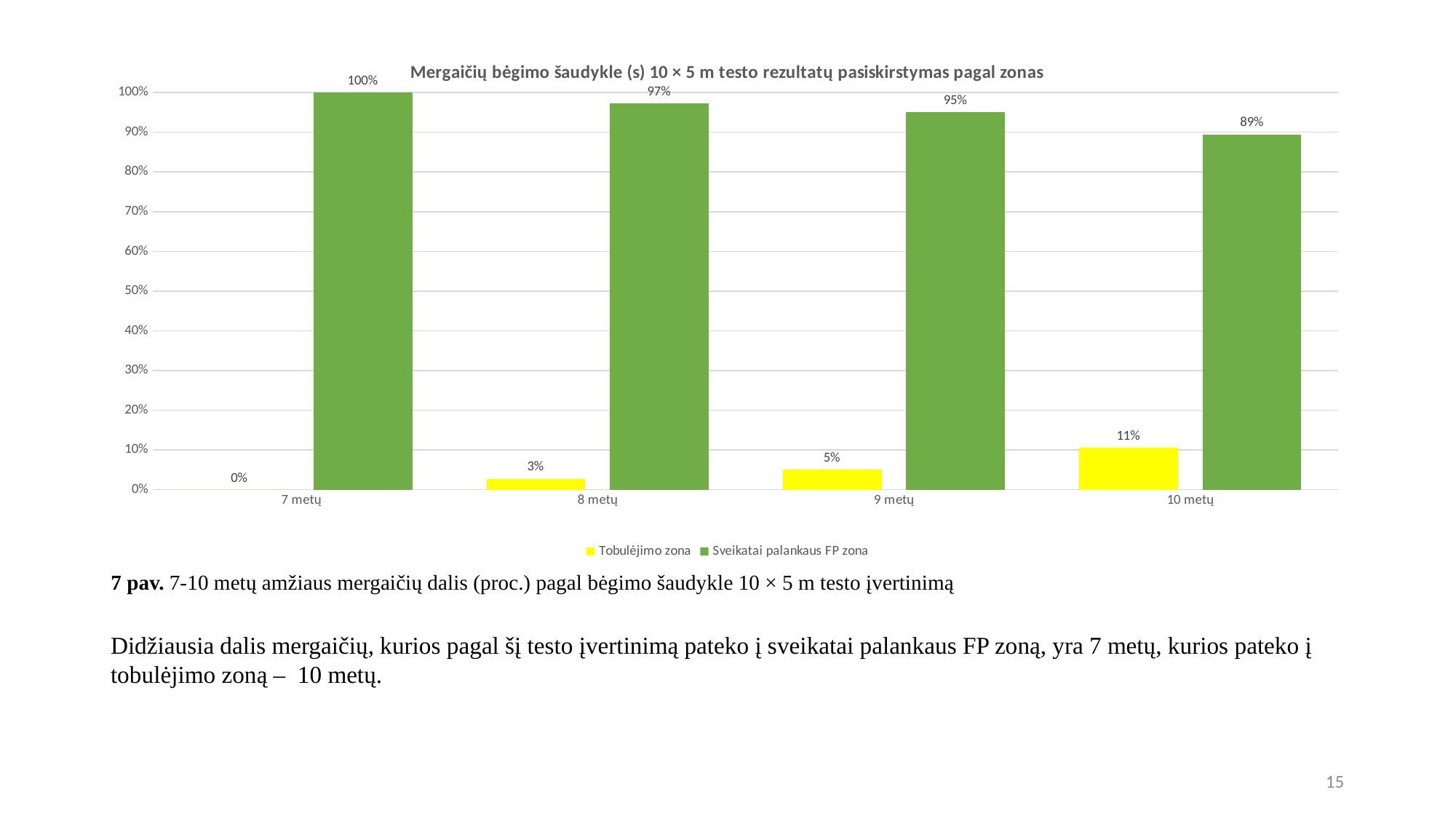

### Chart: Mergaičių bėgimo šaudykle (s) 10 × 5 m testo rezultatų pasiskirstymas pagal zonas

| Category | Tobulėjimo zona | Sveikatai palankaus FP zona |
|---|---|---|
| 7 metų | 0.0 | 1.0 |
| 8 metų | 0.027777777777777776 | 0.9722222222222222 |
| 9 metų | 0.05 | 0.95 |
| 10 metų | 0.10526315789473684 | 0.8947368421052632 |
# 7 pav. 7-10 metų amžiaus mergaičių dalis (proc.) pagal bėgimo šaudykle 10 × 5 m testo įvertinimą
Didžiausia dalis mergaičių, kurios pagal šį testo įvertinimą pateko į sveikatai palankaus FP zoną, yra 7 metų, kurios pateko į tobulėjimo zoną –  10 metų.
15